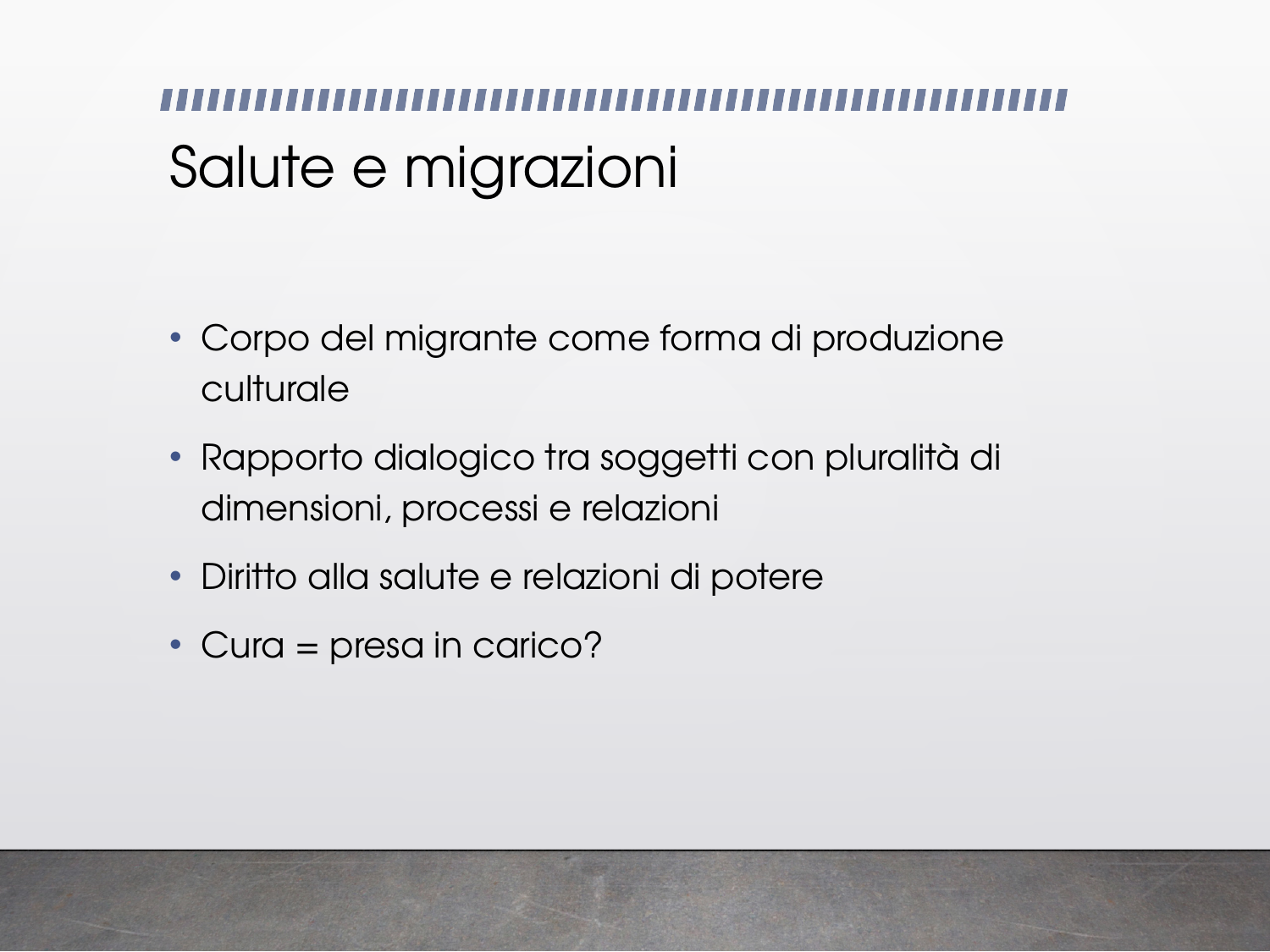

# Salute e migrazioni
Corpo del migrante come forma di produzione culturale
Rapporto dialogico tra soggetti con pluralità di dimensioni, processi e relazioni
Diritto alla salute e relazioni di potere
Cura = presa in carico?